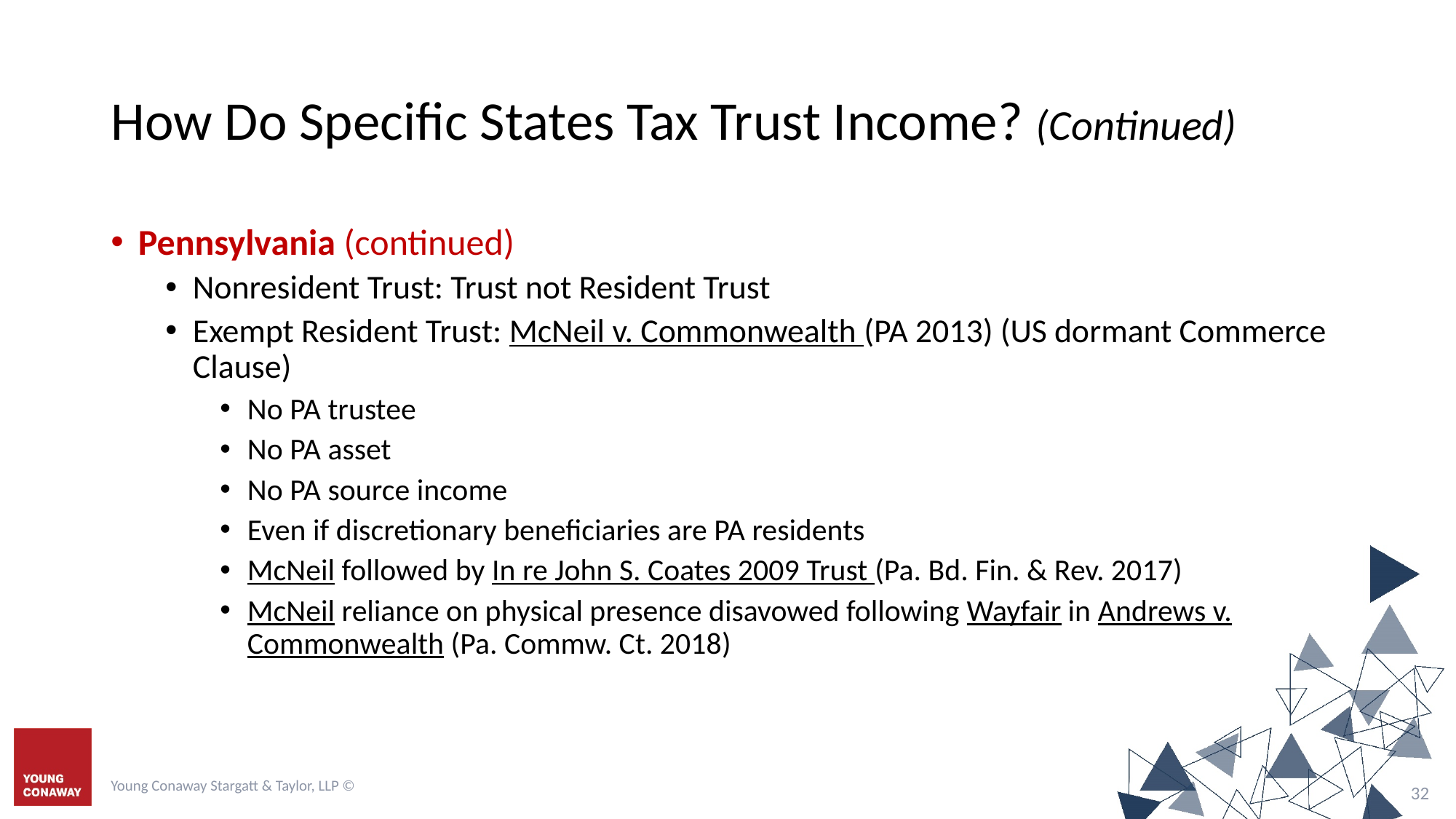

# How Do Specific States Tax Trust Income? (Continued)
Pennsylvania (continued)
Nonresident Trust: Trust not Resident Trust
Exempt Resident Trust: McNeil v. Commonwealth (PA 2013) (US dormant Commerce Clause)
No PA trustee
No PA asset
No PA source income
Even if discretionary beneficiaries are PA residents
McNeil followed by In re John S. Coates 2009 Trust (Pa. Bd. Fin. & Rev. 2017)
McNeil reliance on physical presence disavowed following Wayfair in Andrews v. Commonwealth (Pa. Commw. Ct. 2018)

Young Conaway Stargatt & Taylor, LLP ©
32